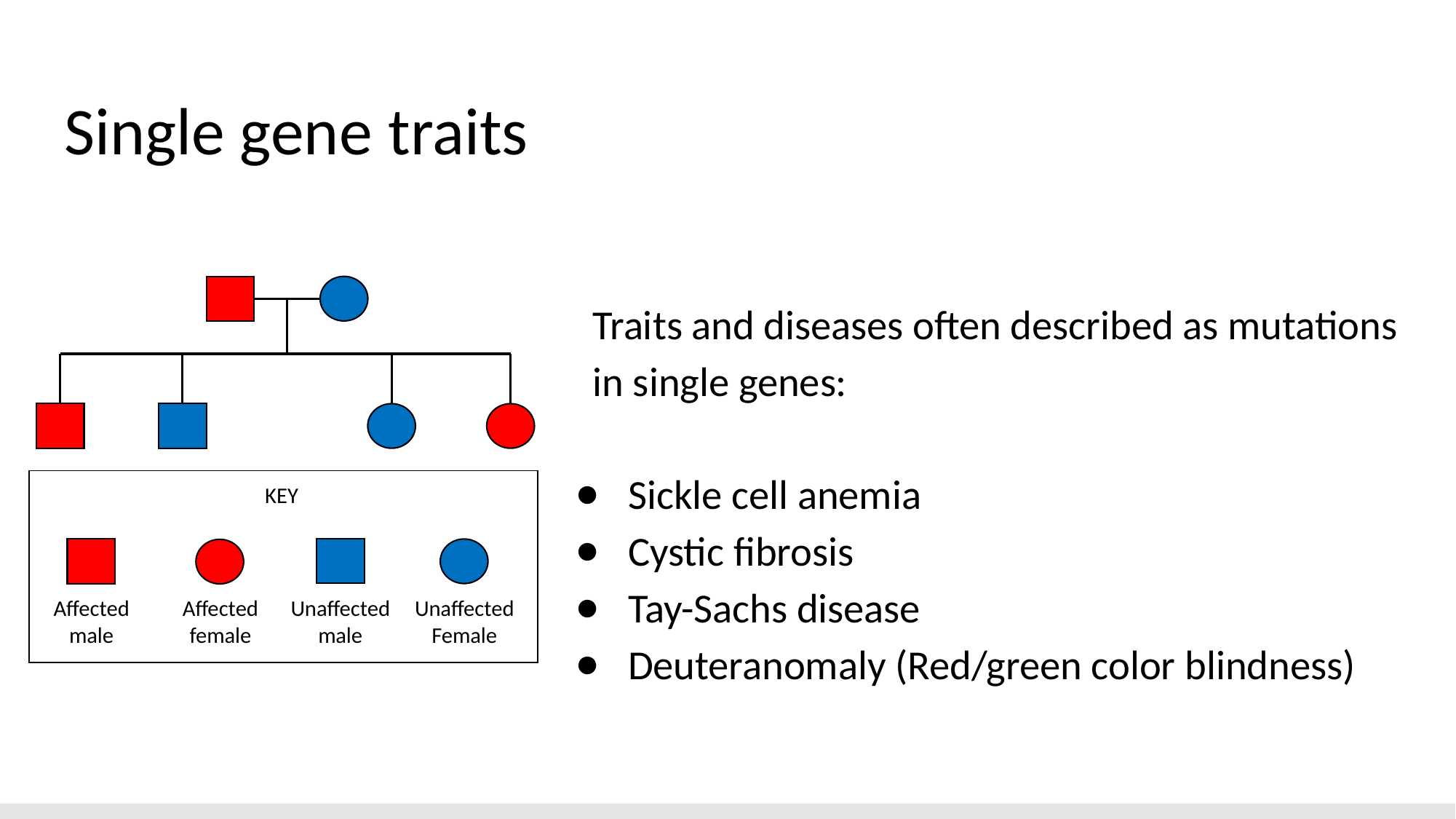

# Single gene traits

KEY

Affected male
Unaffected male
Unaffected Female
Affected female
Traits and diseases often described as mutations
in single genes:
Sickle cell anemia
Cystic fibrosis
Tay-Sachs disease
Deuteranomaly (Red/green color blindness)